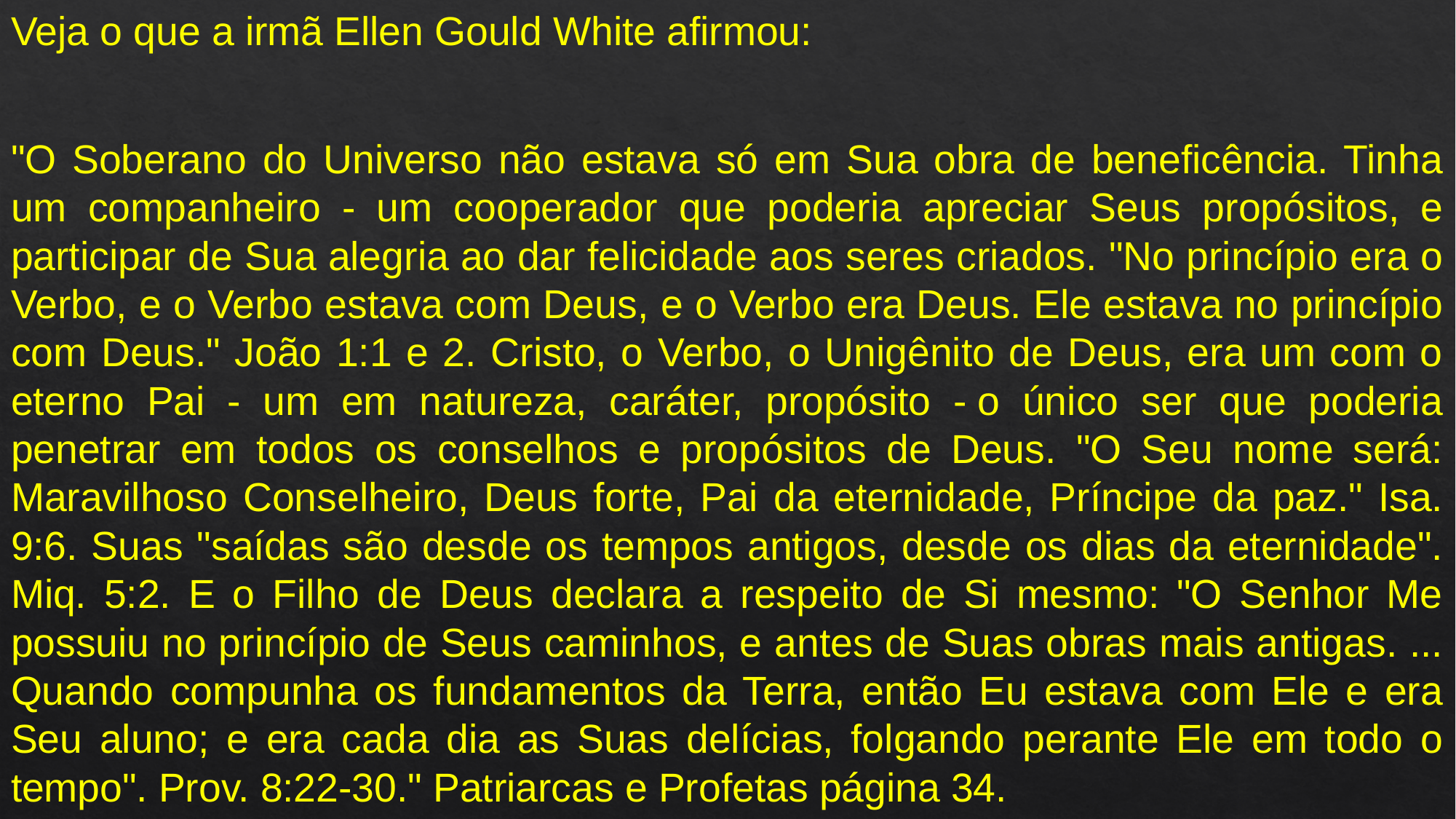

Veja o que a irmã Ellen Gould White afirmou:

"O Soberano do Universo não estava só em Sua obra de beneficência. Tinha um companheiro - um cooperador que poderia apreciar Seus propósitos, e participar de Sua alegria ao dar felicidade aos seres criados. "No princípio era o Verbo, e o Verbo estava com Deus, e o Verbo era Deus. Ele estava no princípio com Deus." João 1:1 e 2. Cristo, o Verbo, o Unigênito de Deus, era um com o eterno Pai - um em natureza, caráter, propósito - o único ser que poderia penetrar em todos os conselhos e propósitos de Deus. "O Seu nome será: Maravilhoso Conselheiro, Deus forte, Pai da eternidade, Príncipe da paz." Isa. 9:6. Suas "saídas são desde os tempos antigos, desde os dias da eternidade". Miq. 5:2. E o Filho de Deus declara a respeito de Si mesmo: "O Senhor Me possuiu no princípio de Seus caminhos, e antes de Suas obras mais antigas. ... Quando compunha os fundamentos da Terra, então Eu estava com Ele e era Seu aluno; e era cada dia as Suas delícias, folgando perante Ele em todo o tempo". Prov. 8:22-30." Patriarcas e Profetas página 34.